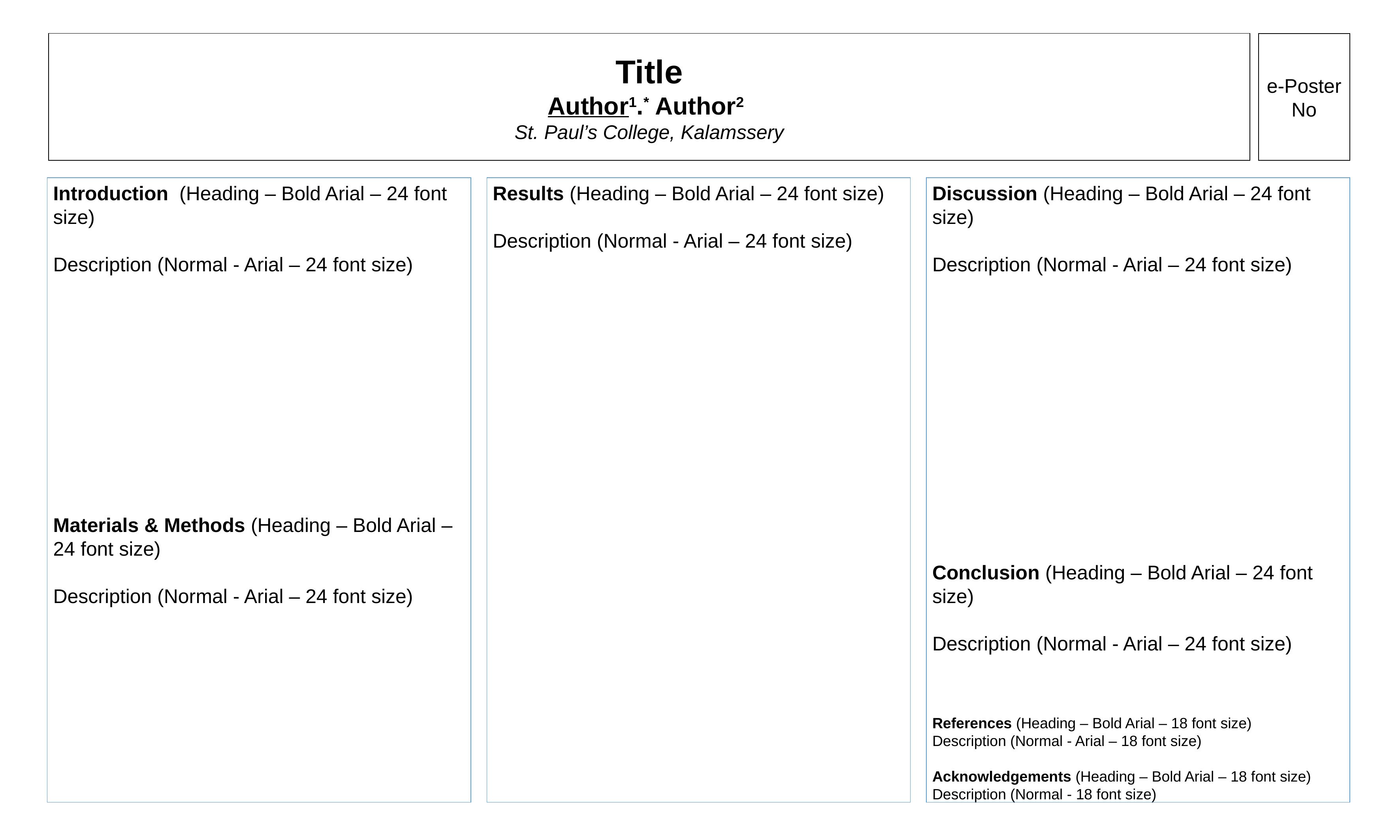

# Title Author1.* Author2 St. Paul’s College, Kalamssery
e-Poster
No
Introduction  (Heading – Bold Arial – 24 font size)

Description (Normal - Arial – 24 font size)

Materials & Methods (Heading – Bold Arial – 24 font size)

Description (Normal - Arial – 24 font size)

Results (Heading – Bold Arial – 24 font size)

Description (Normal - Arial – 24 font size)

Discussion (Heading – Bold Arial – 24 font size)

Description (Normal - Arial – 24 font size)

Conclusion (Heading – Bold Arial – 24 font size)

Description (Normal - Arial – 24 font size)

References (Heading – Bold Arial – 18 font size)
Description (Normal - Arial – 18 font size)

Acknowledgements (Heading – Bold Arial – 18 font size)
Description (Normal - 18 font size)